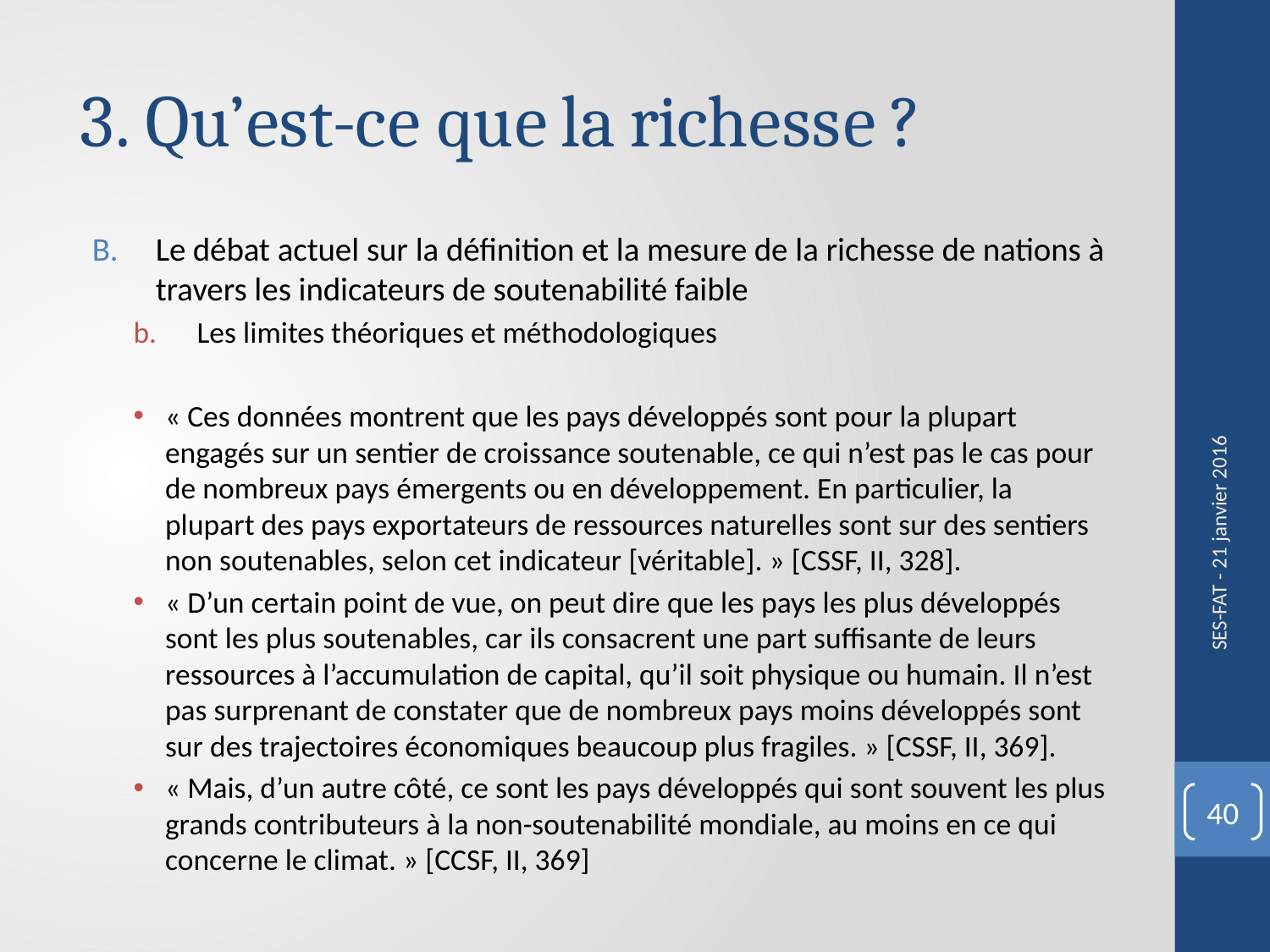

# 3. Qu’est-ce que la richesse ?
Le débat actuel sur la définition et la mesure de la richesse de nations à travers les indicateurs de soutenabilité faible
Les limites théoriques et méthodologiques

« Ces données montrent que les pays développés sont pour la plupart engagés sur un sentier de croissance soutenable, ce qui n’est pas le cas pour de nombreux pays émergents ou en développement. En particulier, la plupart des pays exportateurs de ressources naturelles sont sur des sentiers non soutenables, selon cet indicateur [véritable]. » [CSSF, II, 328].
« D’un certain point de vue, on peut dire que les pays les plus développés sont les plus soutenables, car ils consacrent une part suffisante de leurs ressources à l’accumulation de capital, qu’il soit physique ou humain. Il n’est pas surprenant de constater que de nombreux pays moins développés sont sur des trajectoires économiques beaucoup plus fragiles. » [CSSF, II, 369].
« Mais, d’un autre côté, ce sont les pays développés qui sont souvent les plus grands contributeurs à la non-soutenabilité mondiale, au moins en ce qui concerne le climat. » [CCSF, II, 369]

SES-FAT - 21 janvier 2016
40